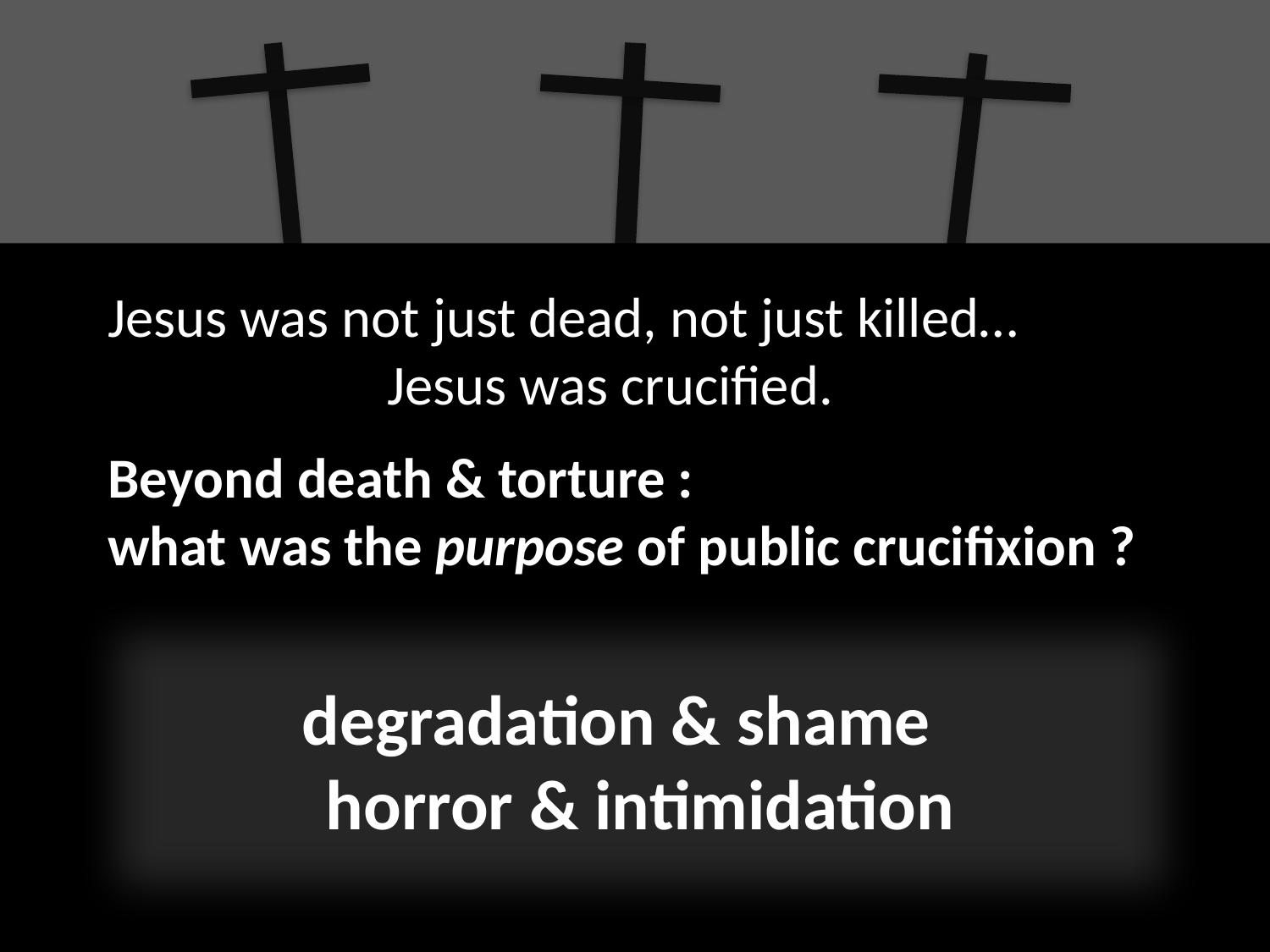

#
Jesus was not just dead, not just killed…
                      Jesus was crucified.

Beyond death & torture :
what was the purpose of public crucifixion ?

degradation & shame
horror & intimidation